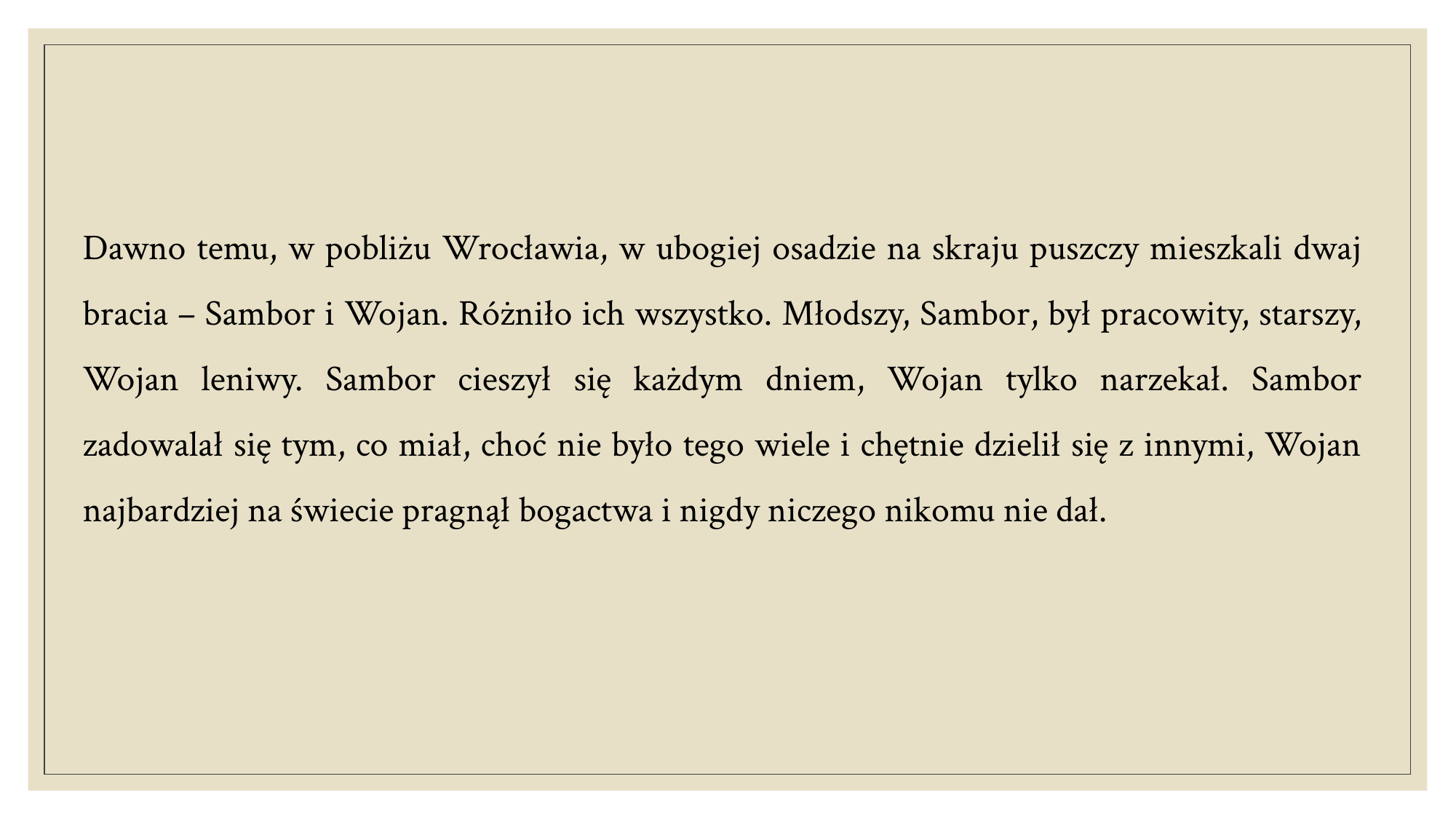

Dawno temu, w pobliżu Wrocławia, w ubogiej osadzie na skraju puszczy mieszkali dwaj bracia – Sambor i Wojan. Różniło ich wszystko. Młodszy, Sambor, był pracowity, starszy, Wojan leniwy. Sambor cieszył się każdym dniem, Wojan tylko narzekał. Sambor zadowalał się tym, co miał, choć nie było tego wiele i chętnie dzielił się z innymi, Wojan najbardziej na świecie pragnął bogactwa i nigdy niczego nikomu nie dał.